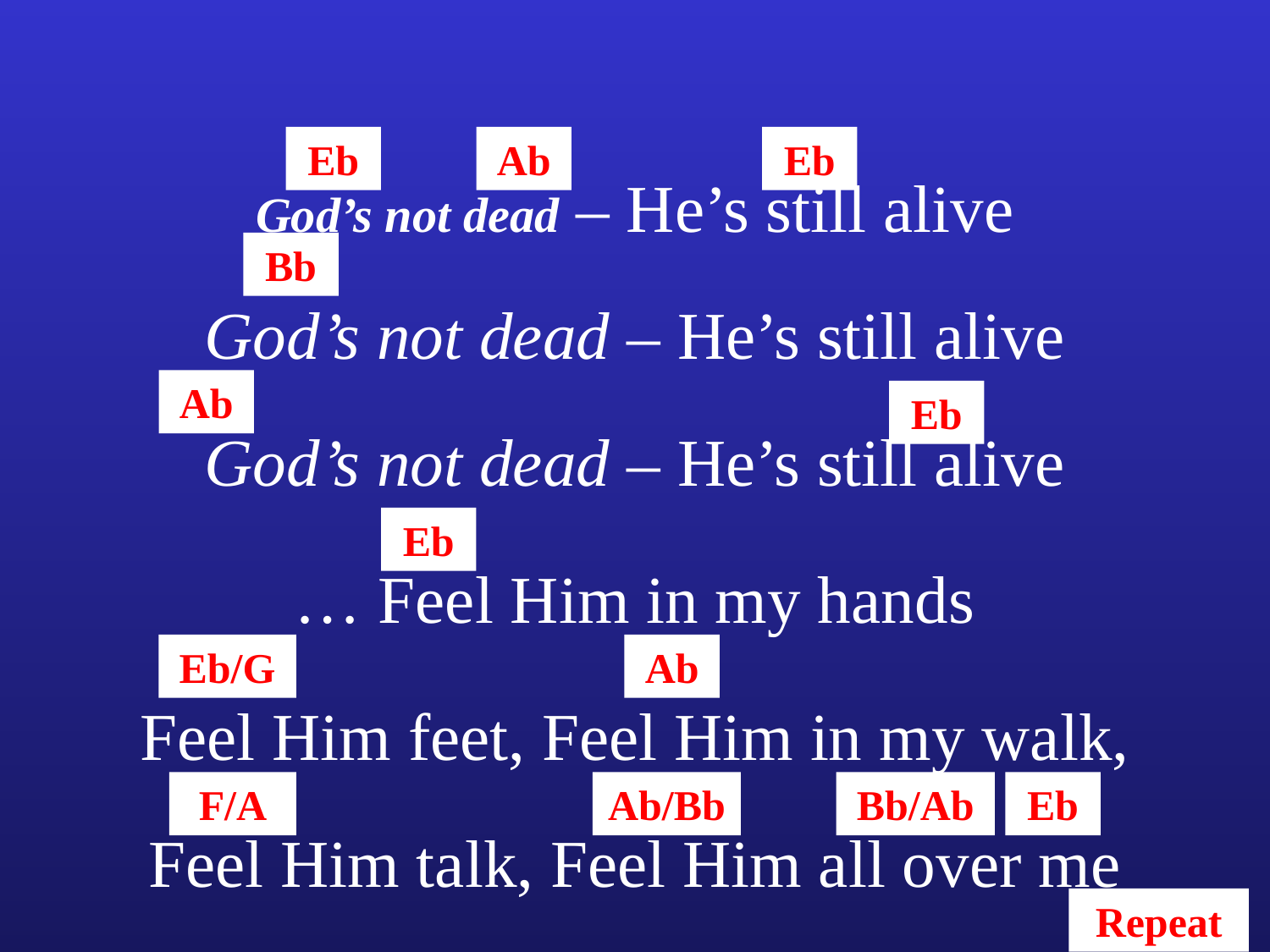

Eb
Ab
Eb
God’s not dead – He’s still alive
Bb
God’s not dead – He’s still alive
Ab
Eb
God’s not dead – He’s still alive
Eb
… Feel Him in my hands
Eb/G
Ab
Feel Him feet, Feel Him in my walk,
F/A
Ab/Bb
Bb/Ab
Eb
Feel Him talk, Feel Him all over me
Repeat